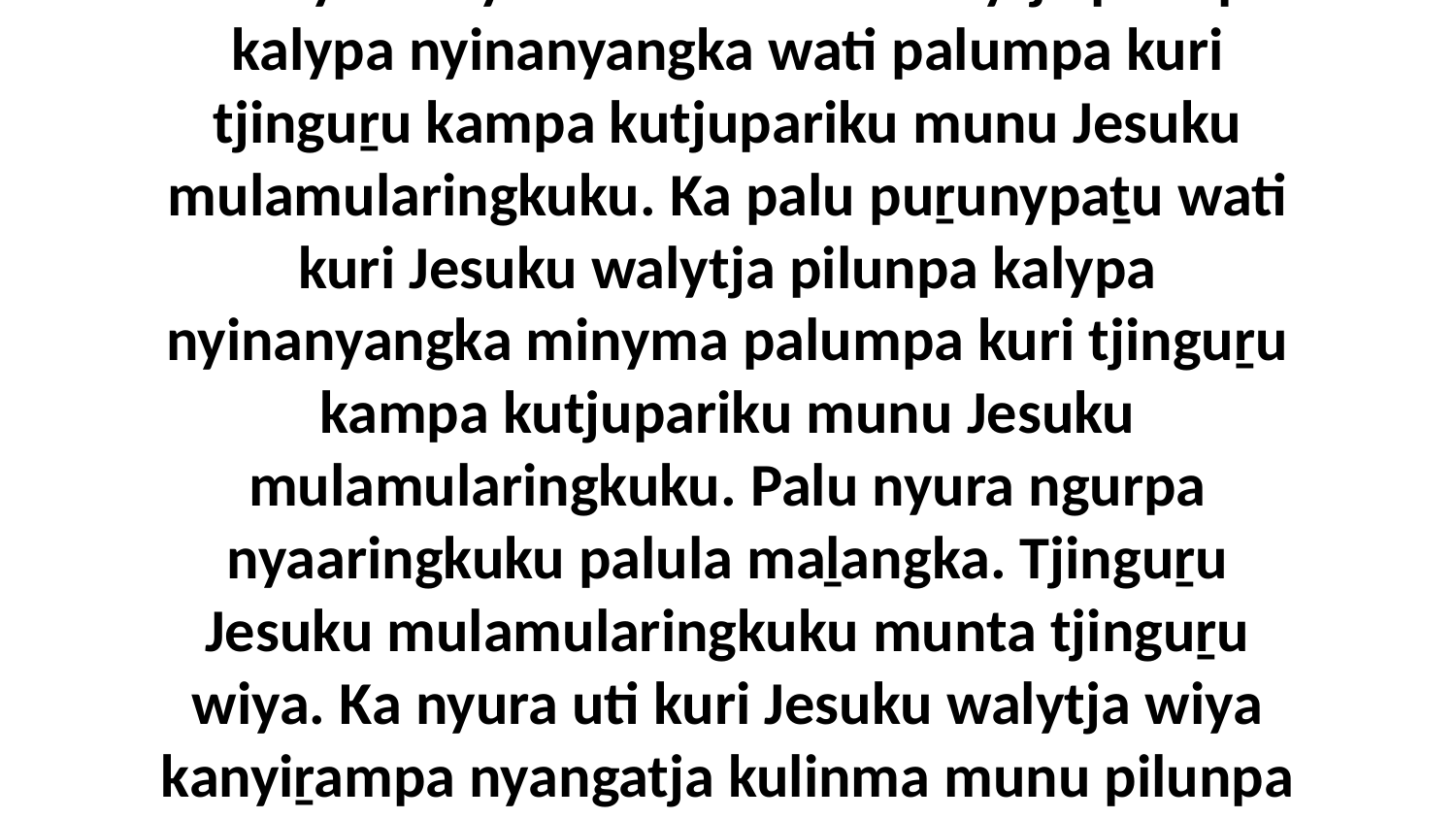

16 Panya minyma kuri Jesuku walytja pilunpa kalypa nyinanyangka wati palumpa kuri tjinguṟu kampa kutjupariku munu Jesuku mulamularingkuku. Ka palu puṟunypaṯu wati kuri Jesuku walytja pilunpa kalypa nyinanyangka minyma palumpa kuri tjinguṟu kampa kutjupariku munu Jesuku mulamularingkuku. Palu nyura ngurpa nyaaringkuku palula maḻangka. Tjinguṟu Jesuku mulamularingkuku munta tjinguṟu wiya. Ka nyura uti kuri Jesuku walytja wiya kanyiṟampa nyangatja kulinma munu pilunpa kalypa nyinama.